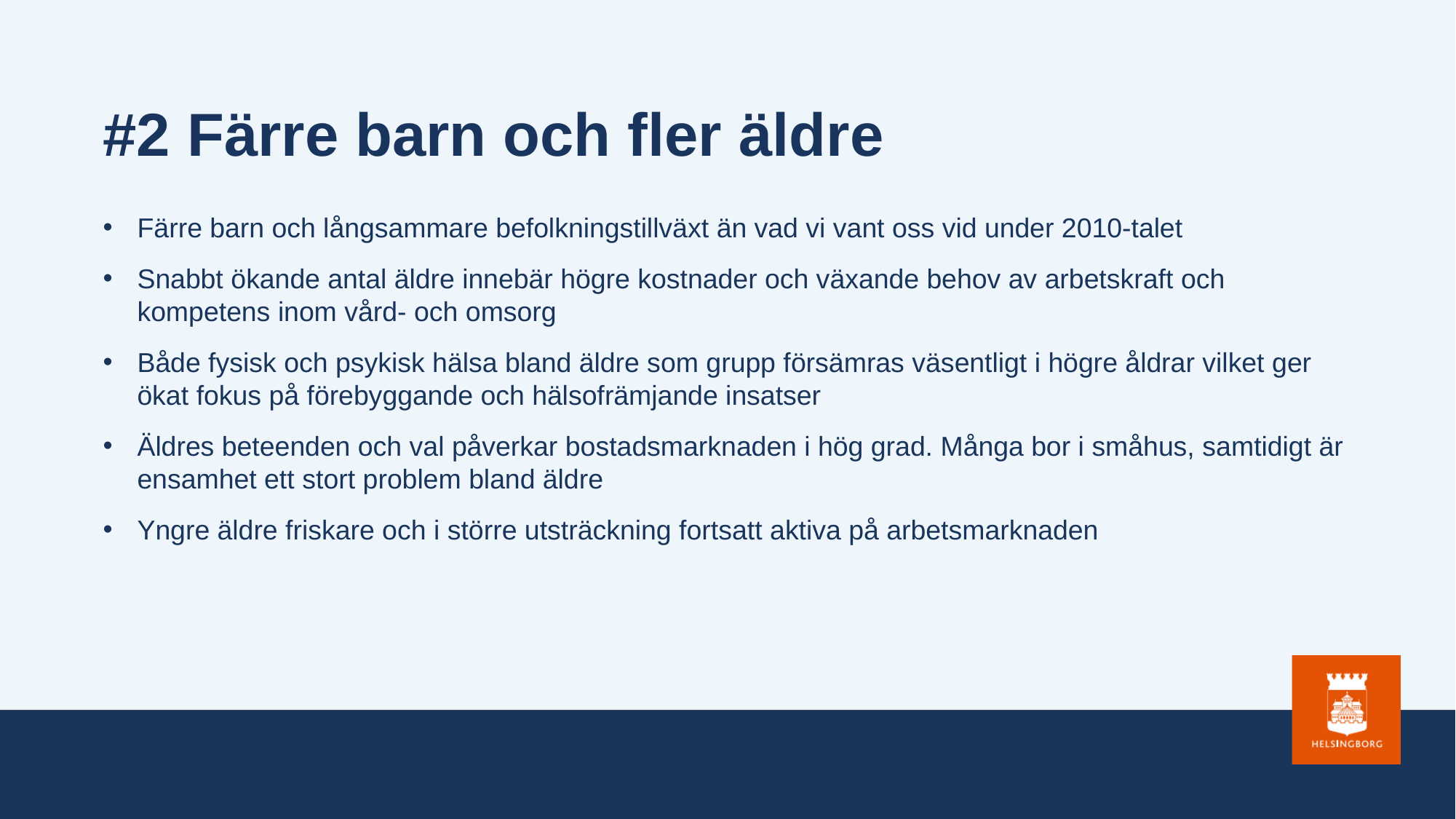

# #2 Färre barn och fler äldre
Färre barn och långsammare befolkningstillväxt än vad vi vant oss vid under 2010-talet
Snabbt ökande antal äldre innebär högre kostnader och växande behov av arbetskraft och kompetens inom vård- och omsorg
Både fysisk och psykisk hälsa bland äldre som grupp försämras väsentligt i högre åldrar vilket ger ökat fokus på förebyggande och hälsofrämjande insatser
Äldres beteenden och val påverkar bostadsmarknaden i hög grad. Många bor i småhus, samtidigt är ensamhet ett stort problem bland äldre
Yngre äldre friskare och i större utsträckning fortsatt aktiva på arbetsmarknaden